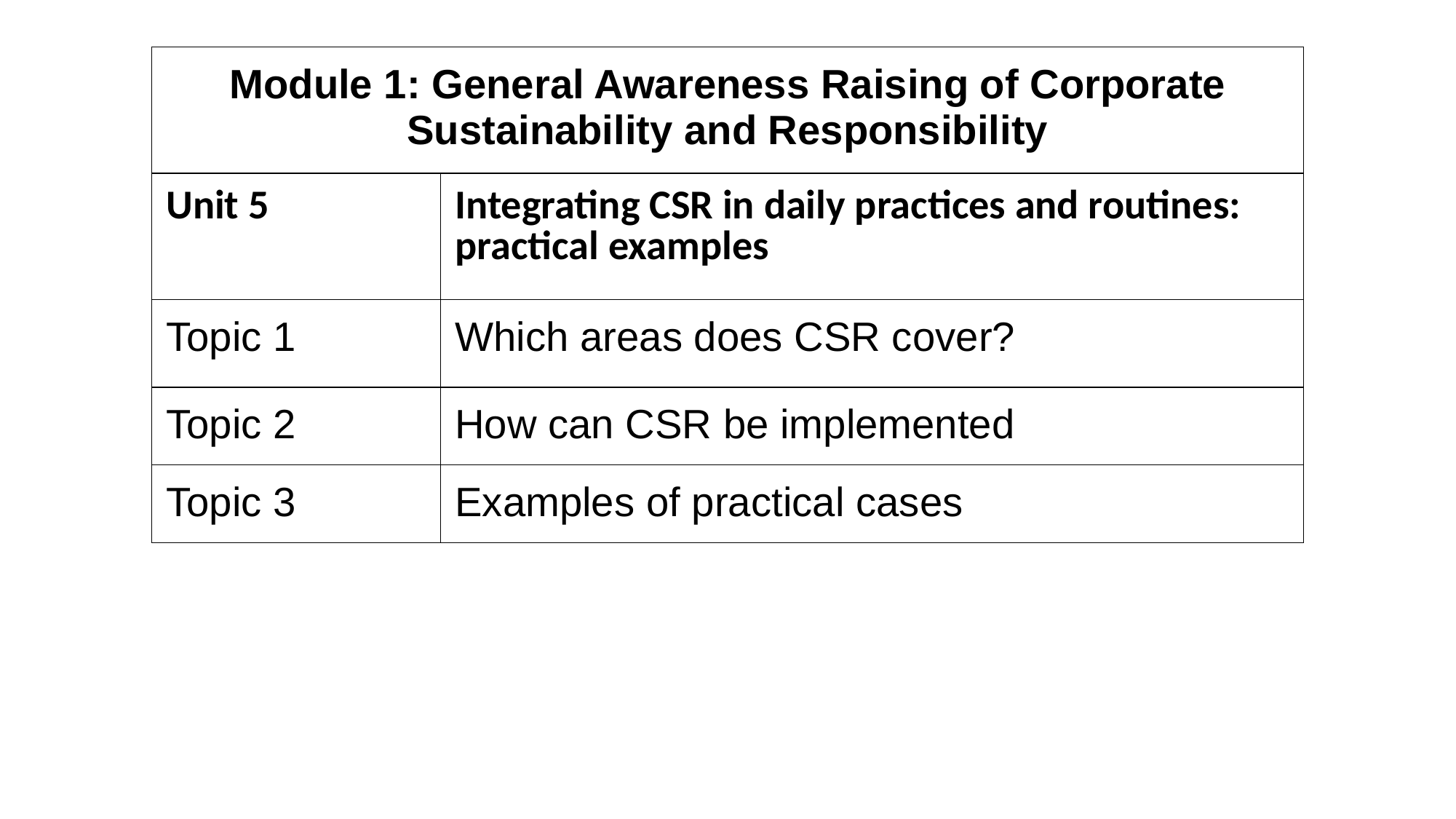

| Module 1: General Awareness Raising of Corporate Sustainability and Responsibility |  |
| --- | --- |
| Unit 5 | Integrating CSR in daily practices and routines: practical examples |
| Topic 1 | Which areas does CSR cover? |
| Topic 2 | How can CSR be implemented |
| Topic 3 | Examples of practical cases |